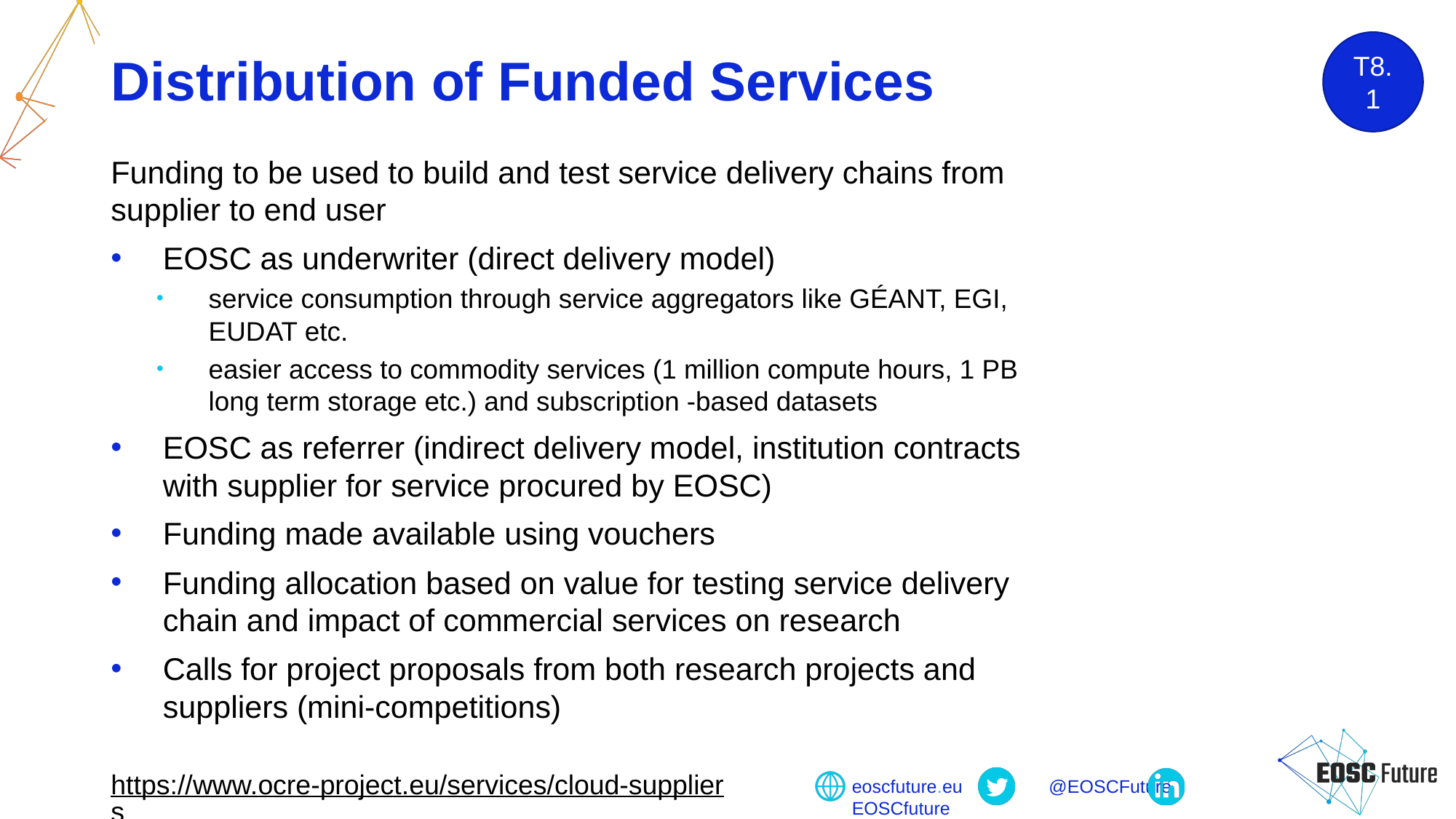

# Distribution of Funded Services
T8.1
Funding to be used to build and test service delivery chains from supplier to end user
EOSC as underwriter (direct delivery model)
service consumption through service aggregators like GÉANT, EGI, EUDAT etc.
easier access to commodity services (1 million compute hours, 1 PB long term storage etc.) and subscription -based datasets
EOSC as referrer (indirect delivery model, institution contracts with supplier for service procured by EOSC)
Funding made available using vouchers
Funding allocation based on value for testing service delivery chain and impact of commercial services on research
Calls for project proposals from both research projects and suppliers (mini-competitions)

https://www.ocre-project.eu/services/cloud-suppliers